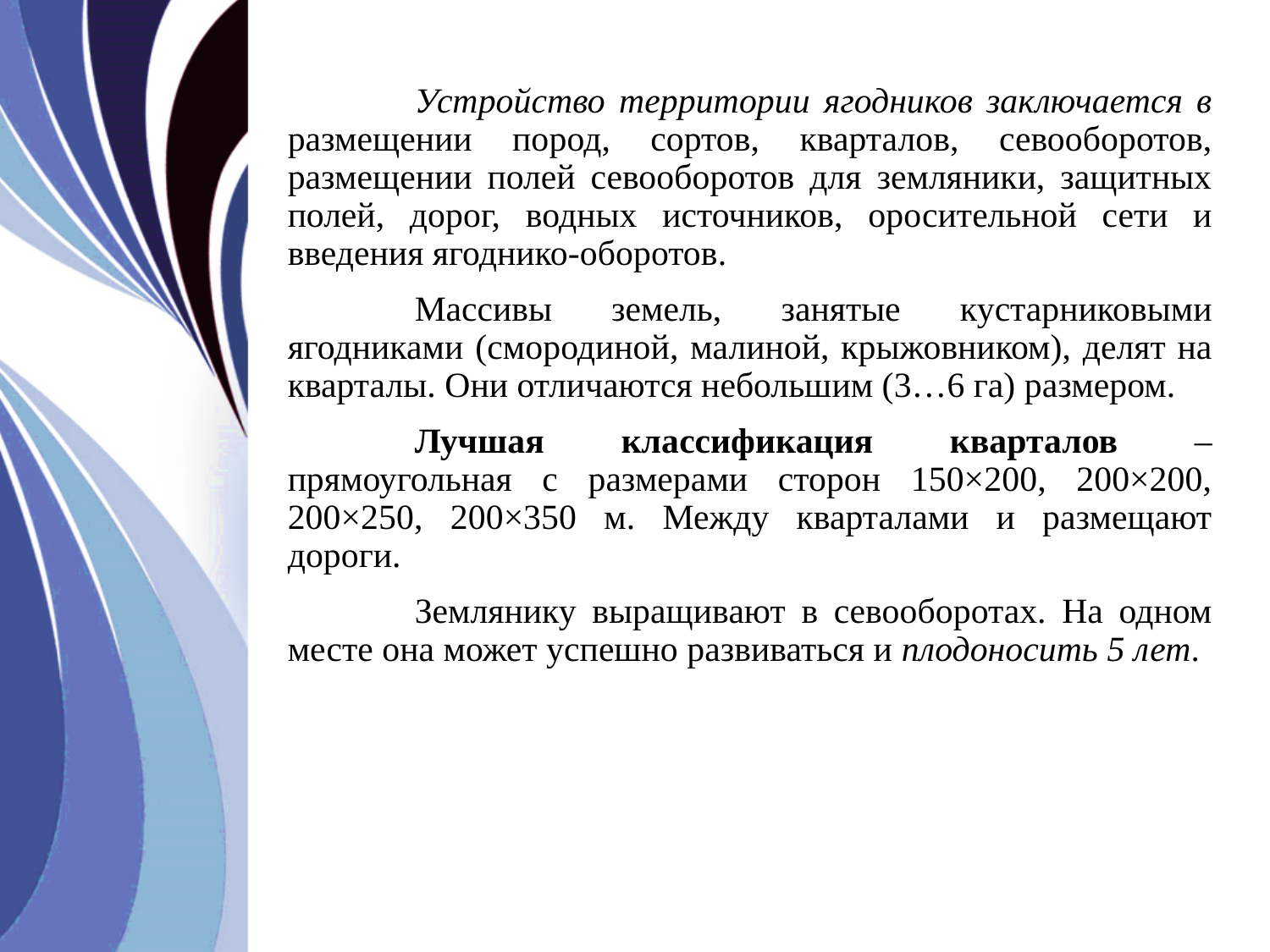

Устройство территории ягодников заключается в размещении пород, сортов, кварталов, севооборотов, размещении полей севооборотов для земляники, защитных полей, дорог, водных источников, оросительной сети и введения ягоднико-оборотов.
	Массивы земель, занятые кустарниковыми ягодниками (смородиной, малиной, крыжовником), делят на кварталы. Они отличаются небольшим (3…6 га) размером.
	Лучшая классификация кварталов – прямоугольная с размерами сторон 150×200, 200×200, 200×250, 200×350 м. Между кварталами и размещают дороги.
	Землянику выращивают в севооборотах. На одном месте она может успешно развиваться и плодоносить 5 лет.